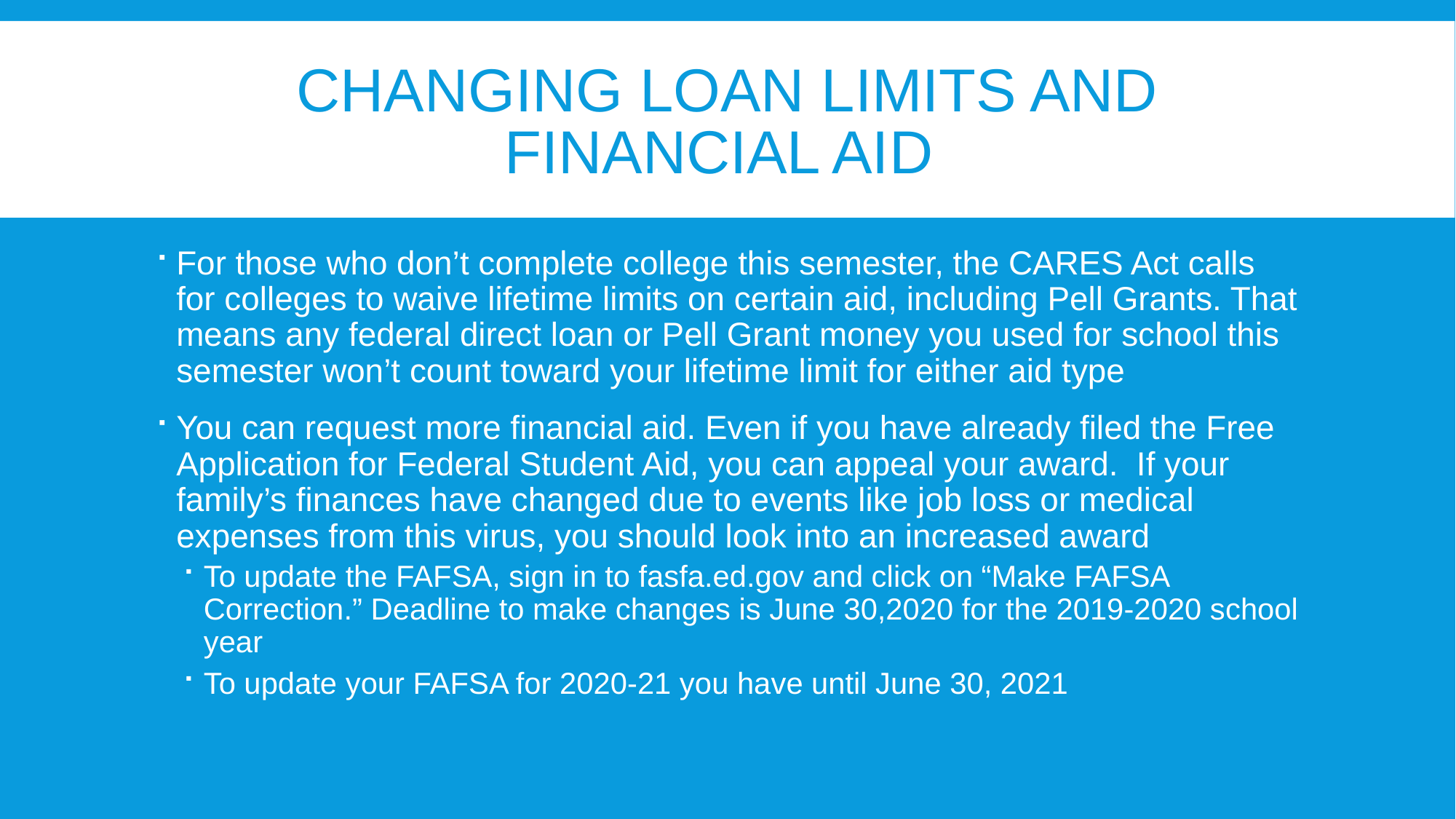

# Changing loan limits and financial aid
For those who don’t complete college this semester, the CARES Act calls for colleges to waive lifetime limits on certain aid, including Pell Grants. That means any federal direct loan or Pell Grant money you used for school this semester won’t count toward your lifetime limit for either aid type
You can request more financial aid. Even if you have already filed the Free Application for Federal Student Aid, you can appeal your award.  If your family’s finances have changed due to events like job loss or medical expenses from this virus, you should look into an increased award
To update the FAFSA, sign in to fasfa.ed.gov and click on “Make FAFSA Correction.” Deadline to make changes is June 30,2020 for the 2019-2020 school year
To update your FAFSA for 2020-21 you have until June 30, 2021